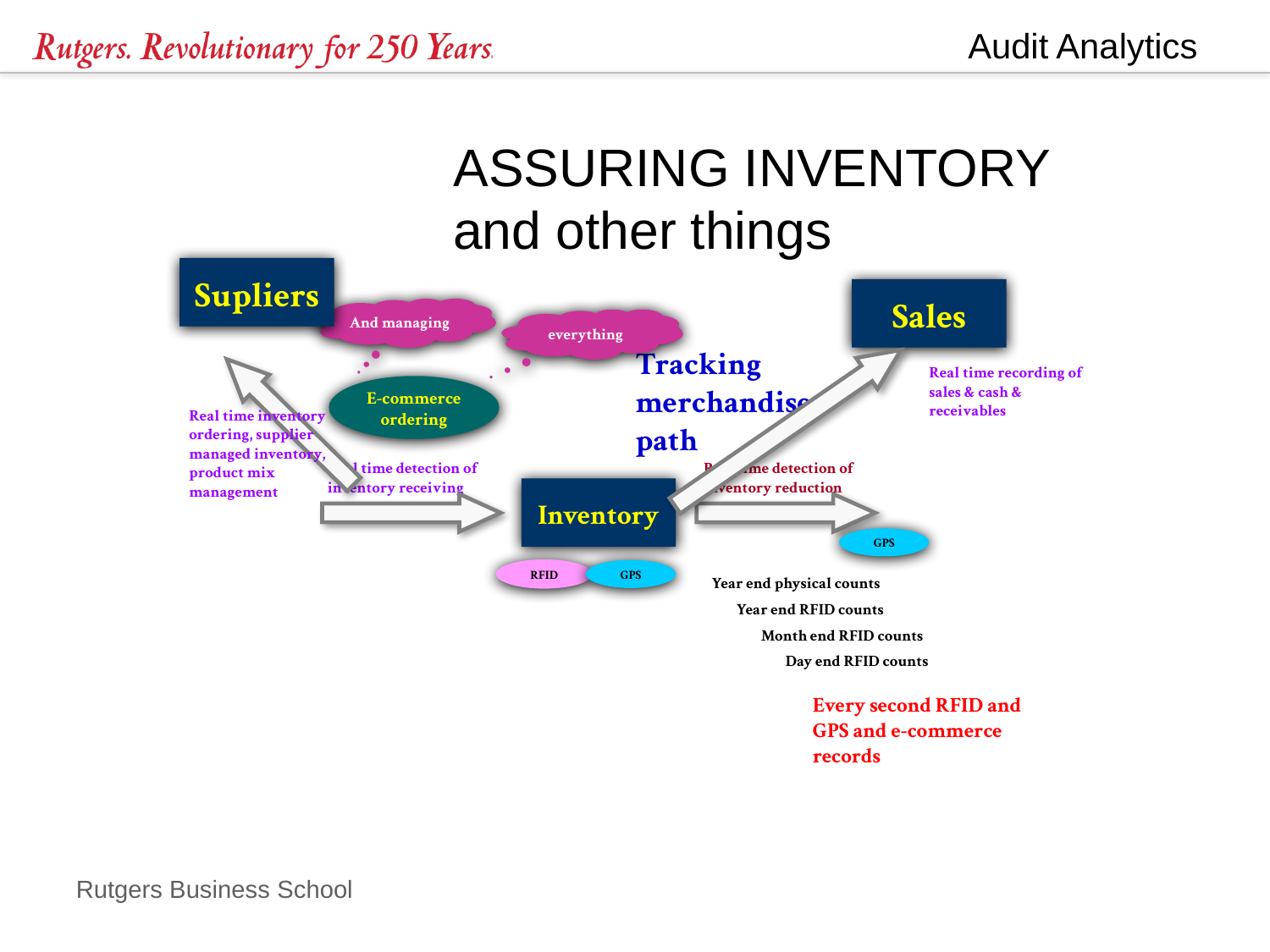

# ASSURING INVENTORY and other things
Supliers
Sales
And managing
everything
Tracking merchandise path
Real time recording of sales & cash & receivables
E-commerce ordering
Real time inventory ordering, supplier managed inventory, product mix management

Real time detection of inventory receiving
Real time detection of inventory reduction
Inventory

GPS
RFID
GPS
Year end physical counts
Year end RFID counts
Month end RFID counts
Day end RFID counts
Every second RFID and GPS and e-commerce records